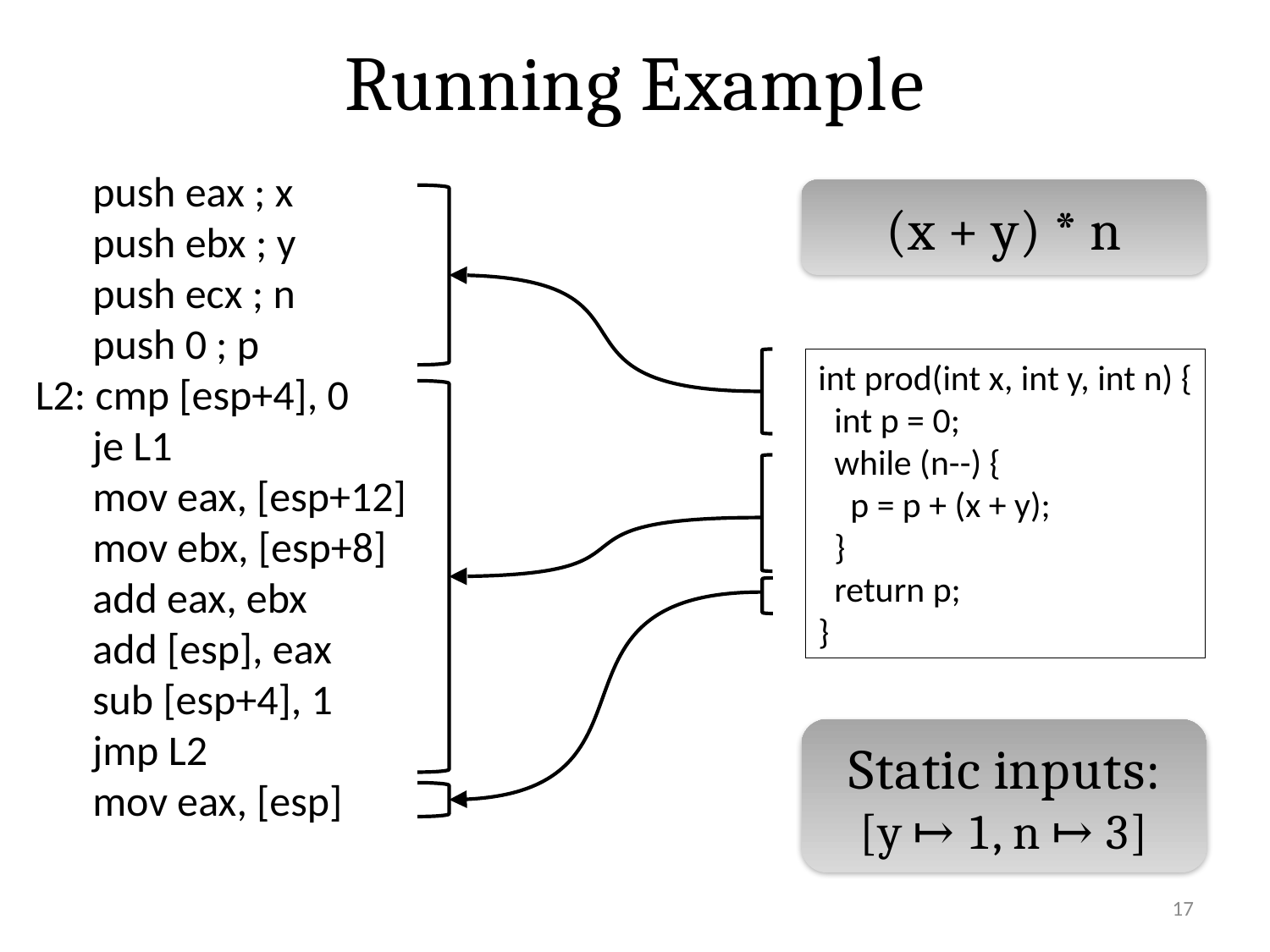

# Running Example

      push eax ; x
      push ebx ; y
      push ecx ; n
      push 0 ; p
L2: cmp [esp+4], 0
      je L1
      mov eax, [esp+12]
      mov ebx, [esp+8]
      add eax, ebx
      add [esp], eax
      sub [esp+4], 1
      jmp L2
      mov eax, [esp]

(x + y) * n

int prod(int x, int y, int n) {
  int p = 0;
  while (n--) {
    p = p + (x + y);
  }
  return p;
}

Static inputs:
[y ↦ 1, n ↦ 3]

17